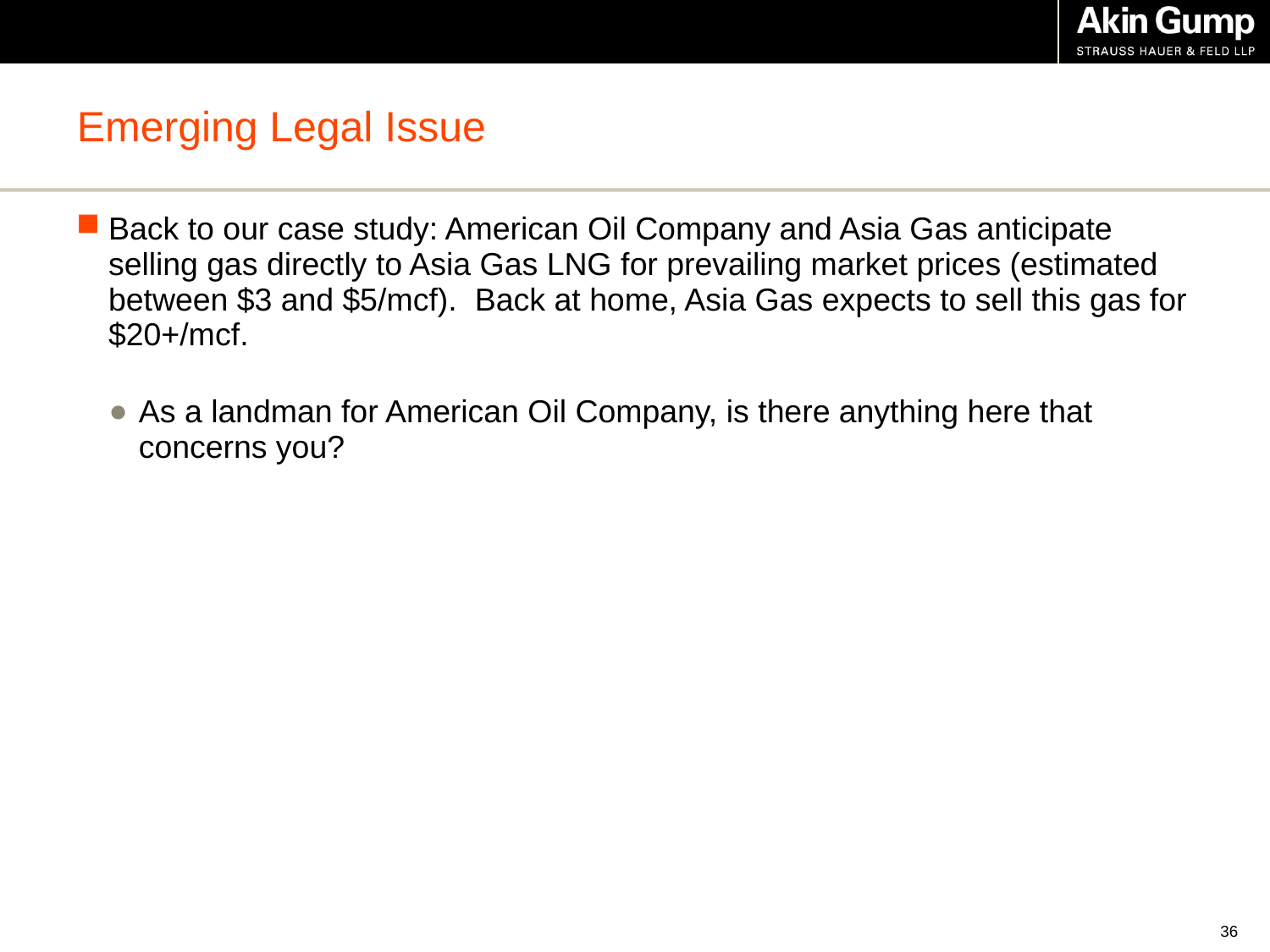

# Emerging Legal Issue
Back to our case study: American Oil Company and Asia Gas anticipate selling gas directly to Asia Gas LNG for prevailing market prices (estimated between $3 and $5/mcf).  Back at home, Asia Gas expects to sell this gas for $20+/mcf.
As a landman for American Oil Company, is there anything here that concerns you?
36